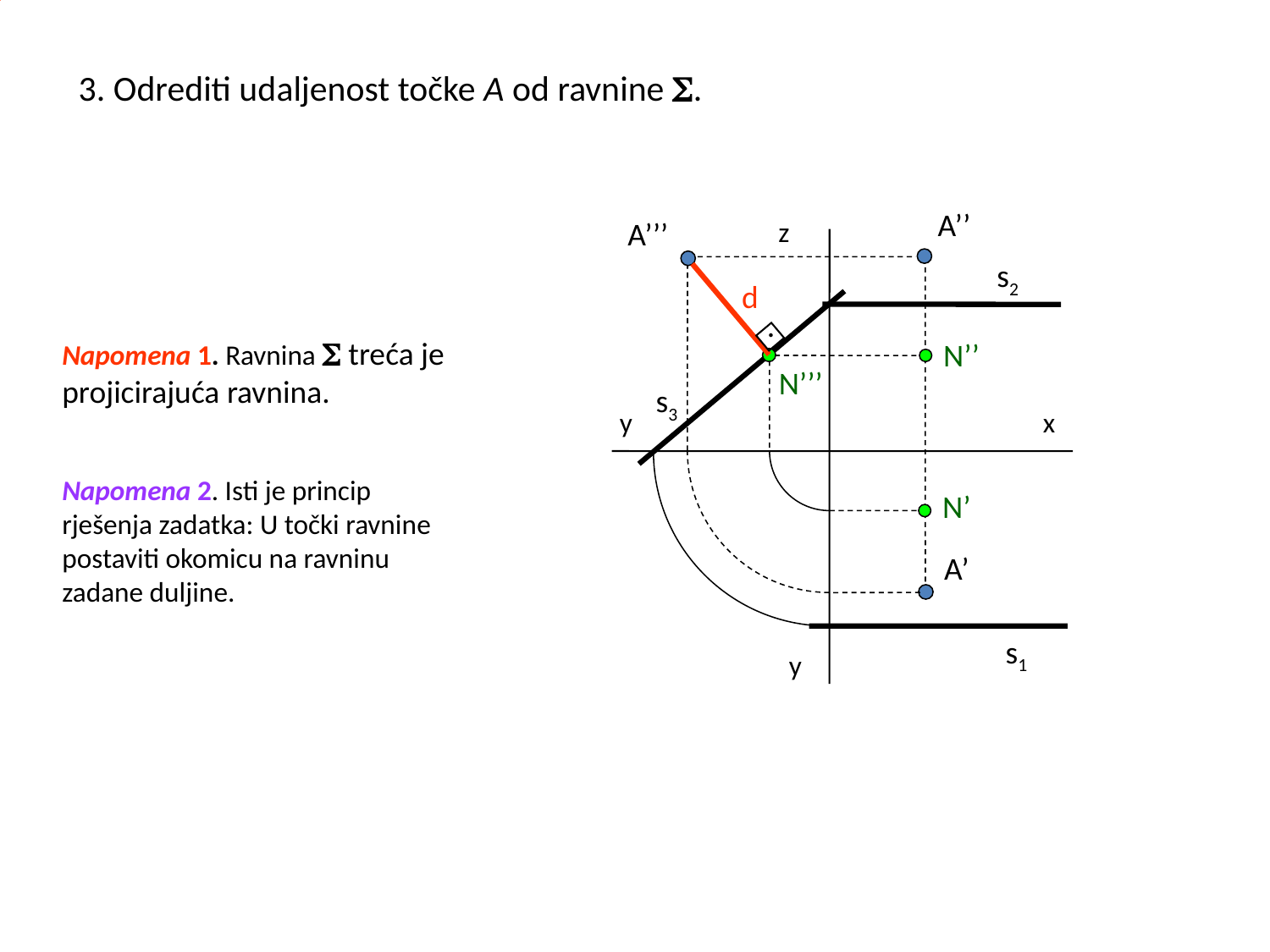

3. Odrediti udaljenost točke A od ravnine Σ.
A’’
z
y
x

y
A’’’

s2

d

.

s3

Napomena 1. Ravnina Σ treća je projicirajuća ravnina.
N’’

N’’’

N’

Napomena 2. Isti je princip rješenja zadatka: U točki ravnine postaviti okomicu na ravninu zadane duljine.
A’

s1